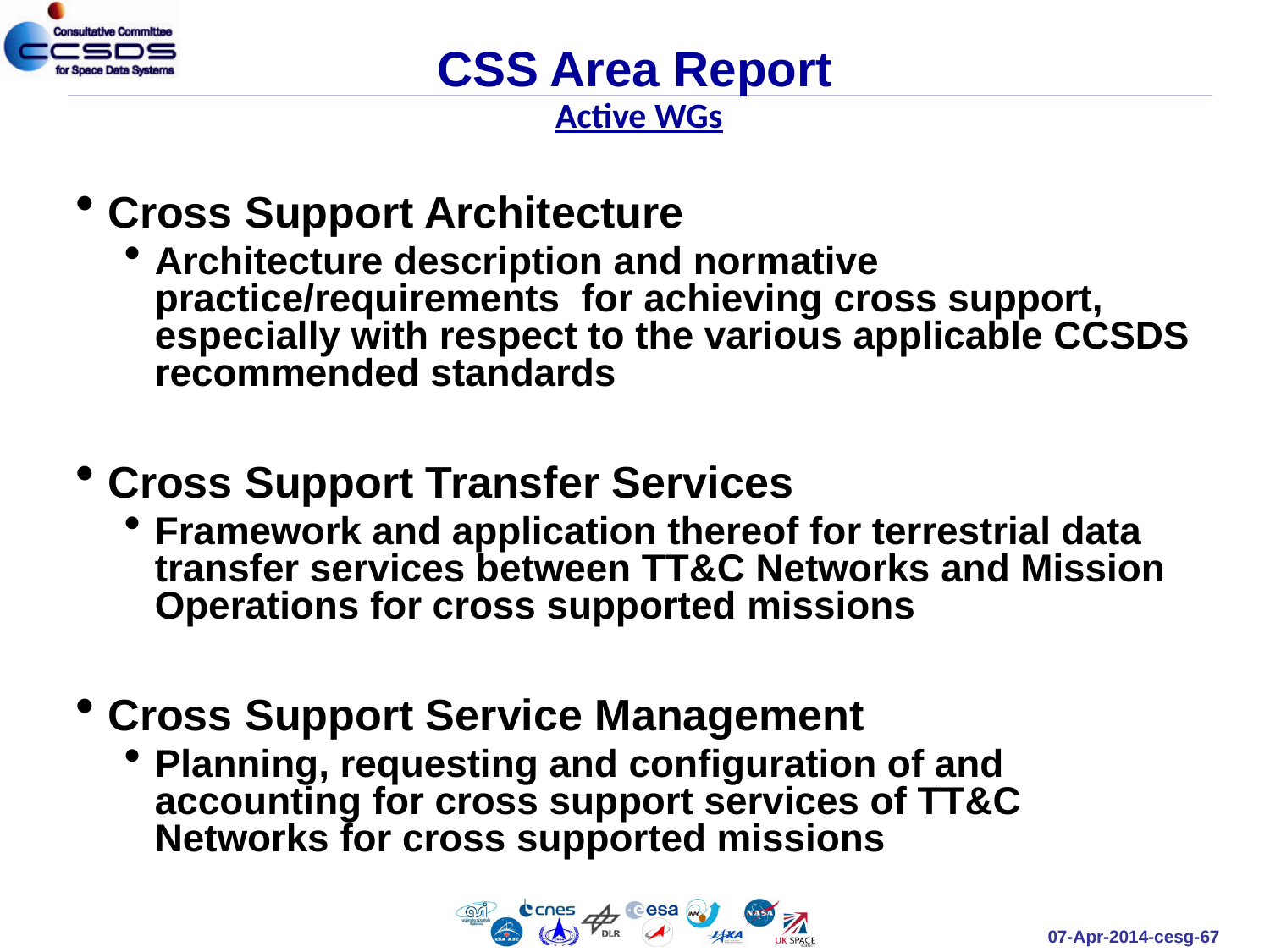

# CSS Area Report Active WGs
Cross Support Architecture
Architecture description and normative practice/requirements  for achieving cross support, especially with respect to the various applicable CCSDS recommended standards

Cross Support Transfer Services
Framework and application thereof for terrestrial data transfer services between TT&C Networks and Mission Operations for cross supported missions

Cross Support Service Management
Planning, requesting and configuration of and accounting for cross support services of TT&C Networks for cross supported missions